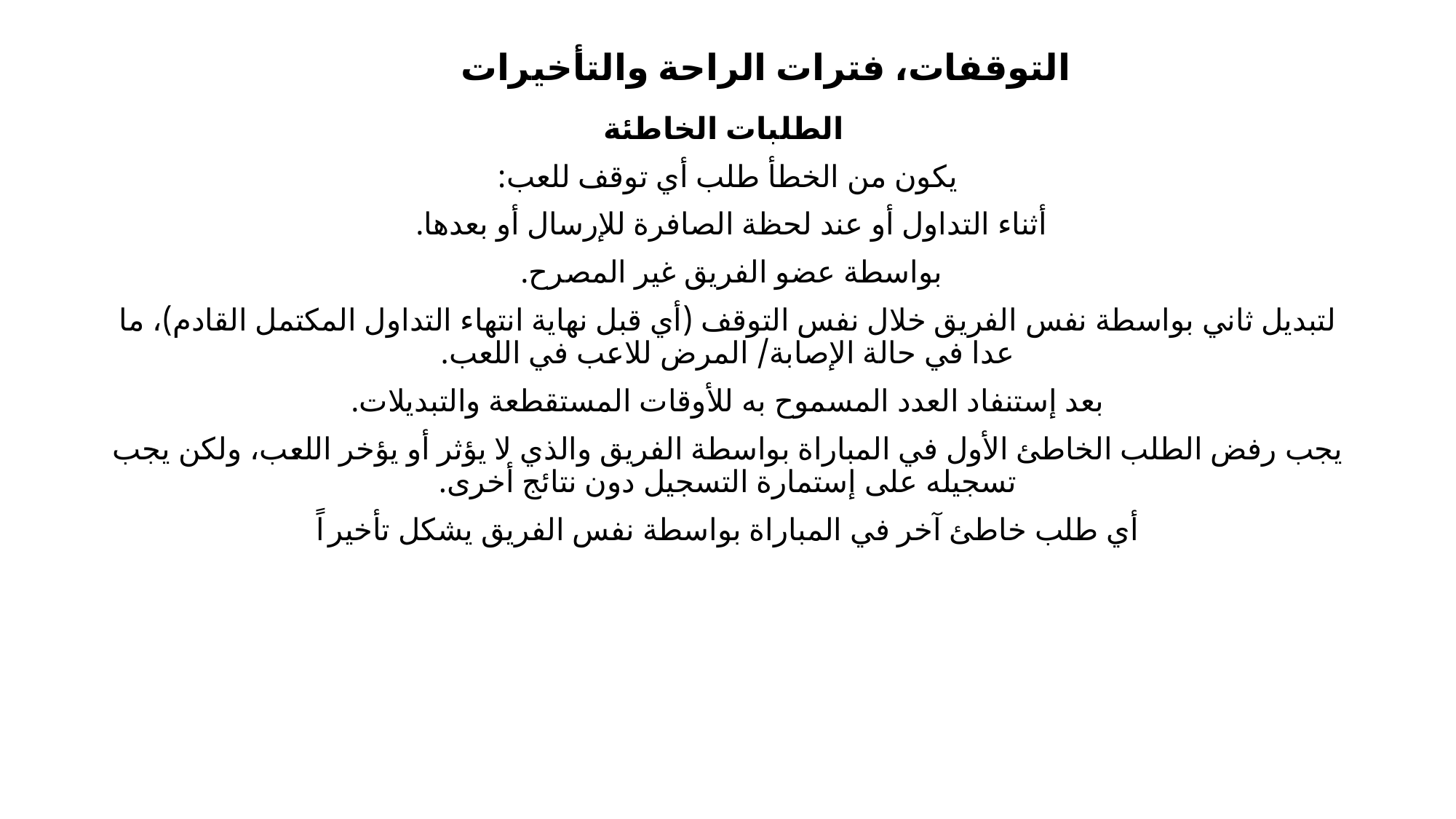

# التوقفات، فترات الراحة والتأخيرات
 الطلبات الخاطئة
يكون من الخطأ طلب أي توقف للعب:
أثناء التداول أو عند لحظة الصافرة للإرسال أو بعدها.
بواسطة عضو الفريق غير المصرح.
لتبديل ثاني بواسطة نفس الفريق خلال نفس التوقف (أي قبل نهاية انتهاء التداول المكتمل القادم)، ما عدا في حالة الإصابة/ المرض للاعب في اللعب.
بعد إستنفاد العدد المسموح به للأوقات المستقطعة والتبديلات.
يجب رفض الطلب الخاطئ الأول في المباراة بواسطة الفريق والذي لا يؤثر أو يؤخر اللعب، ولكن يجب تسجيله على إستمارة التسجيل دون نتائج أخرى.
أي طلب خاطئ آخر في المباراة بواسطة نفس الفريق يشكل تأخيراً